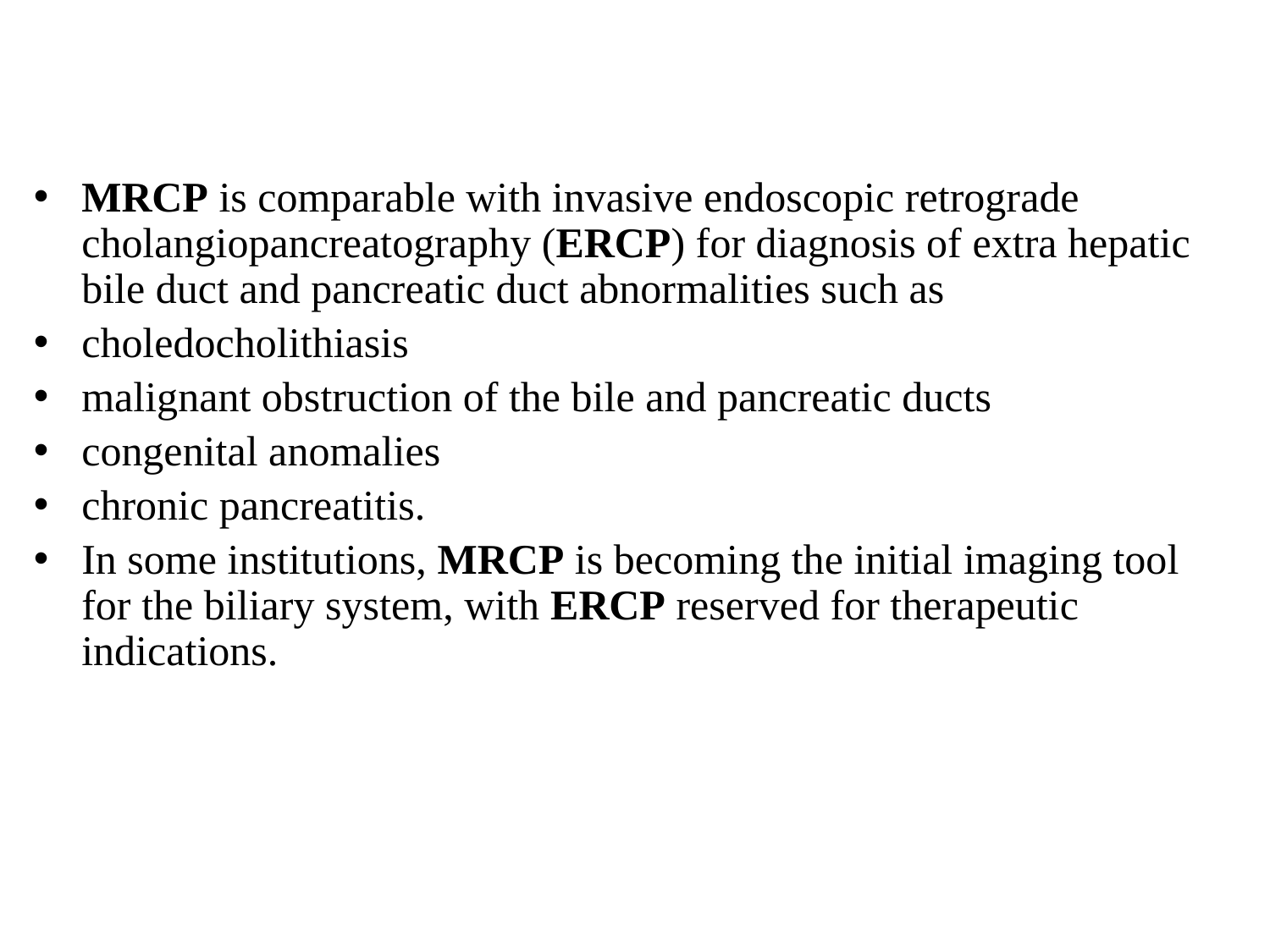

#
MRCP is comparable with invasive endoscopic retrograde cholangiopancreatography (ERCP) for diagnosis of extra hepatic bile duct and pancreatic duct abnormalities such as
choledocholithiasis
malignant obstruction of the bile and pancreatic ducts
congenital anomalies
chronic pancreatitis.
In some institutions, MRCP is becoming the initial imaging tool for the biliary system, with ERCP reserved for therapeutic indications.